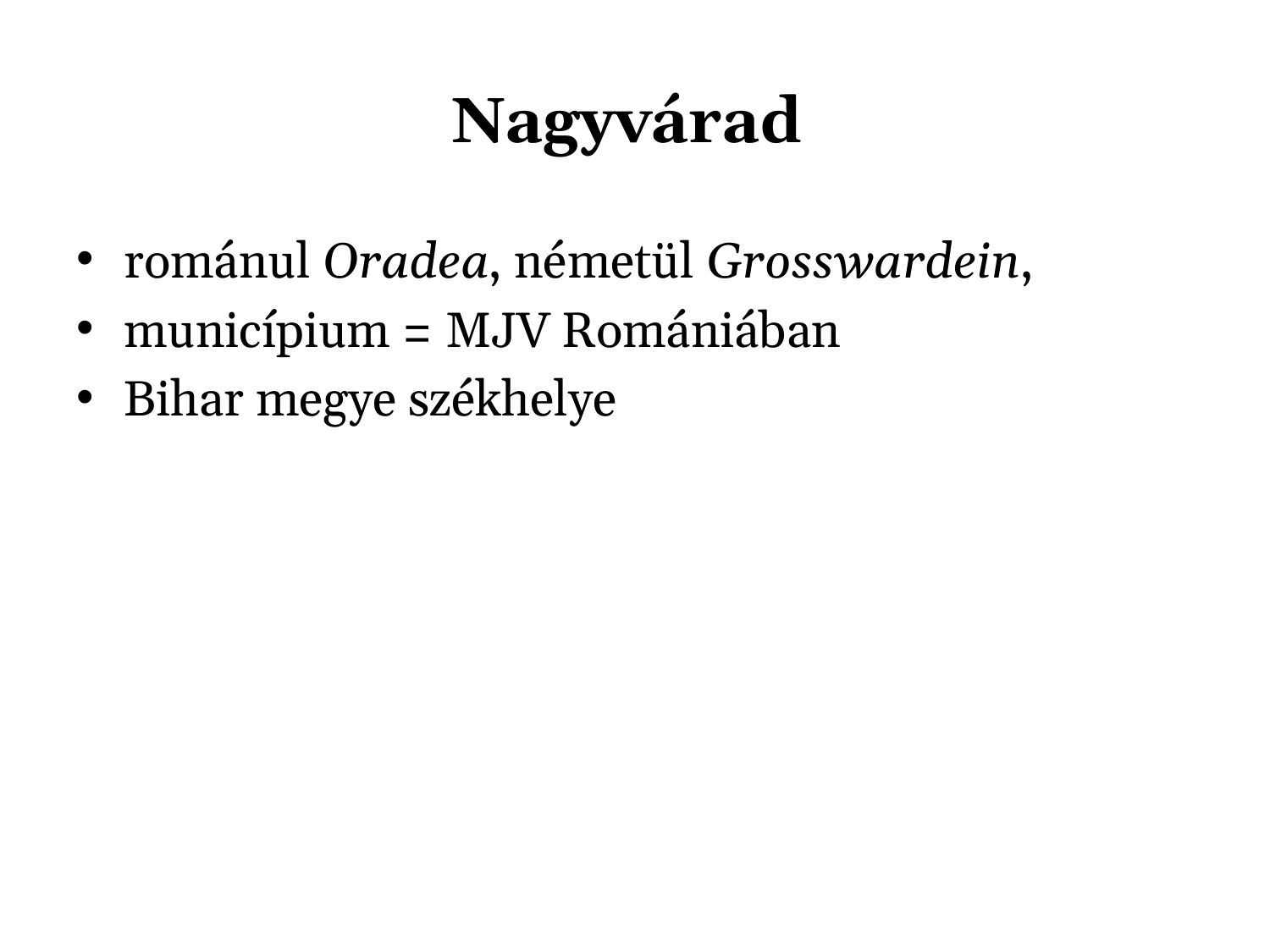

# Nagyvárad
románul Oradea, németül Grosswardein,
municípium = MJV Romániában
Bihar megye székhelye